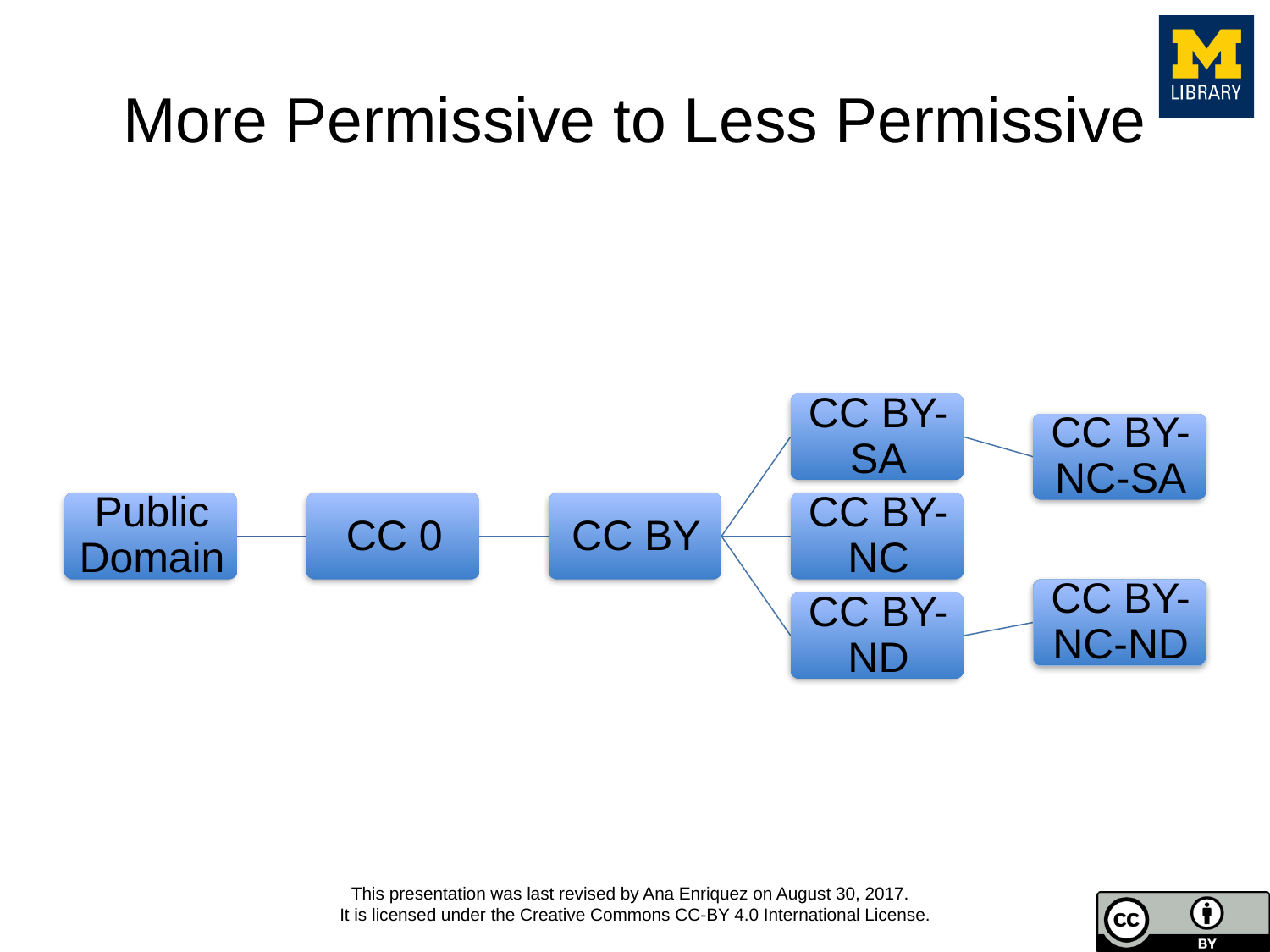

# More Permissive to Less Permissive
Public Domain

CC 0

CC BY

CC BY-SA

CC BY-NC-SA

CC BY-NC

CC BY-ND

CC BY-NC-ND

This presentation was last revised by Ana Enriquez on August 30, 2017.
It is licensed under the Creative Commons CC-BY 4.0 International License.